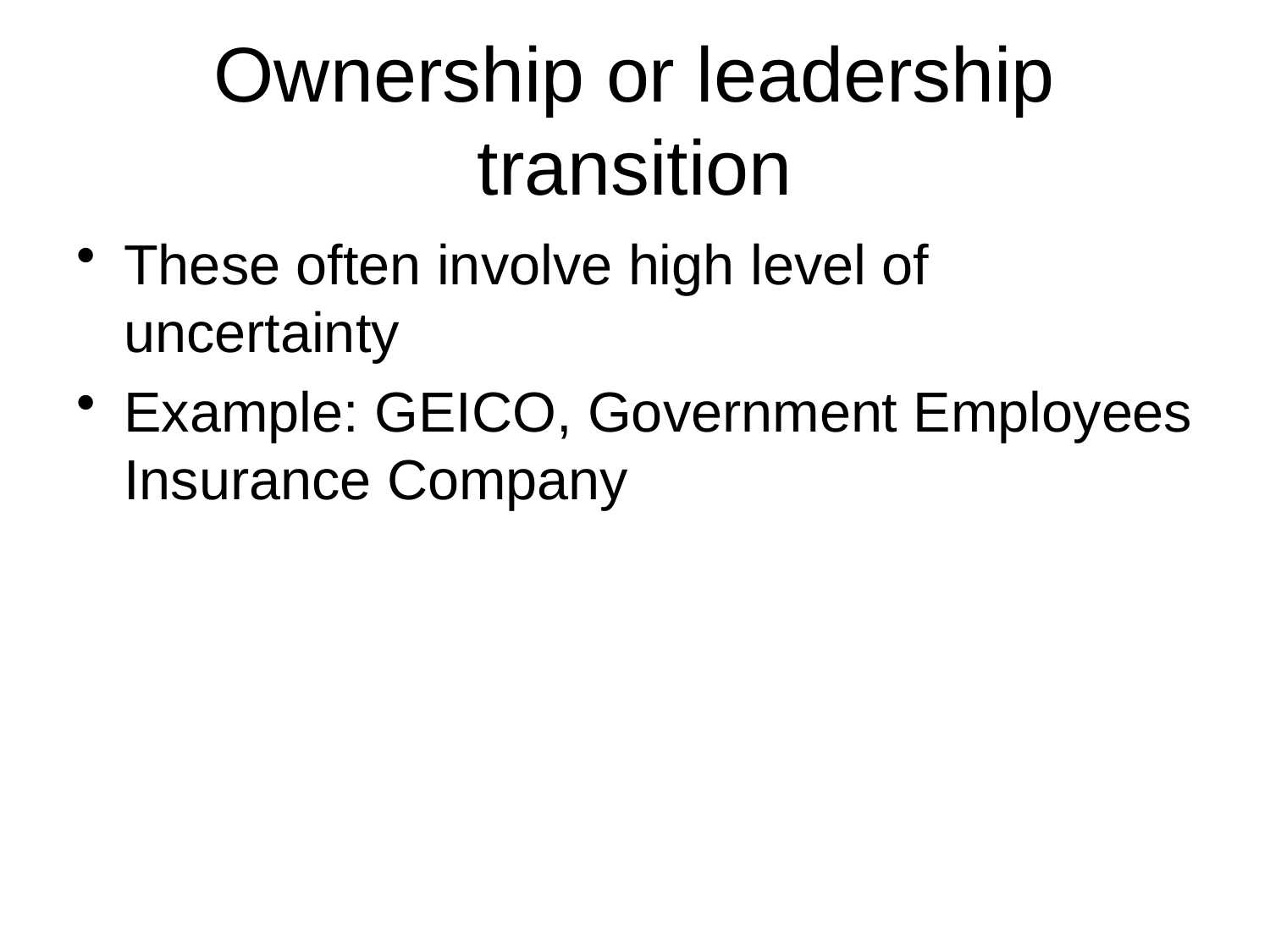

# Ownership or leadership transition
These often involve high level of uncertainty
Example: GEICO, Government Employees Insurance Company